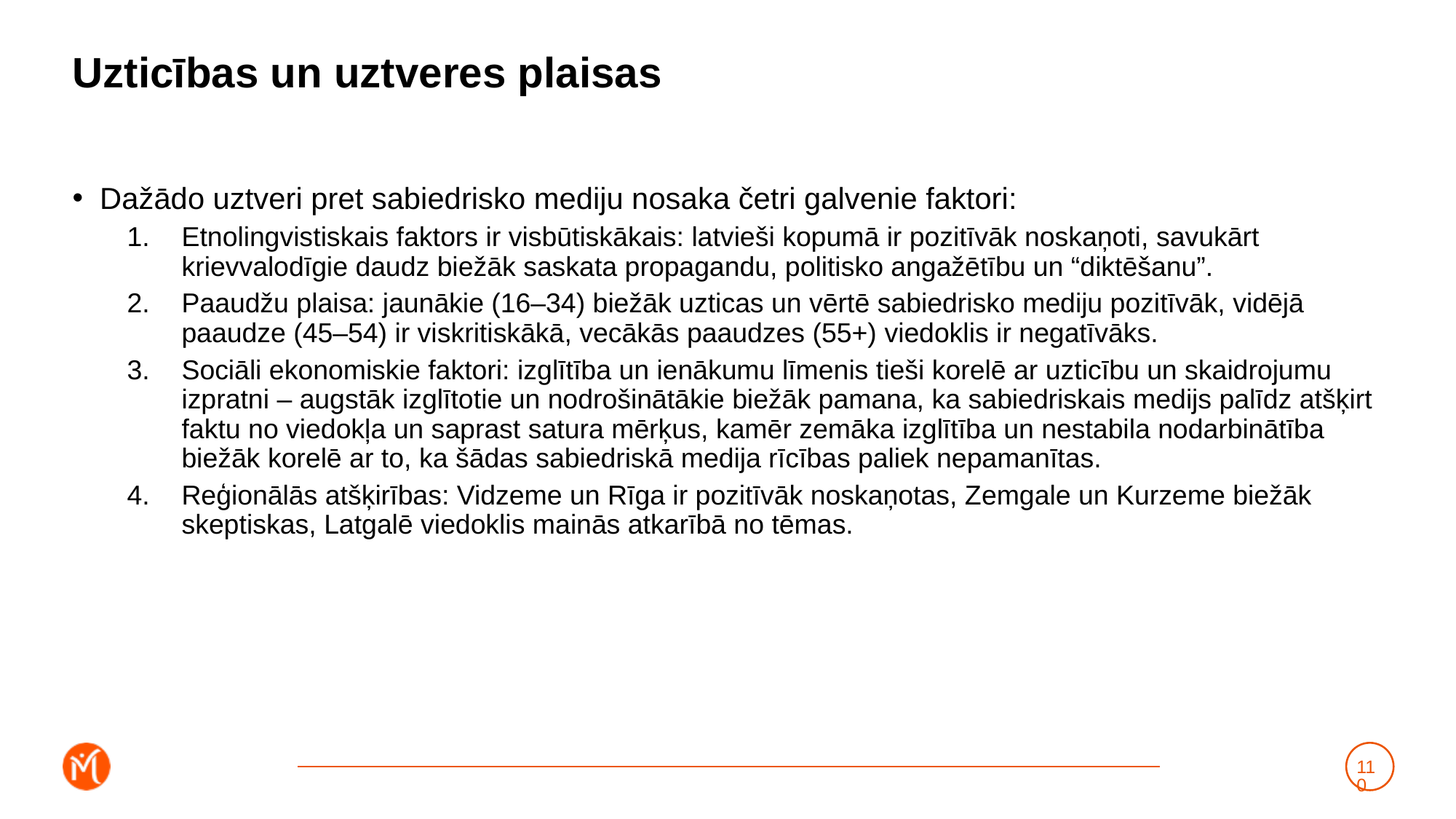

# Uzticības un uztveres plaisas
Dažādo uztveri pret sabiedrisko mediju nosaka četri galvenie faktori:
Etnolingvistiskais faktors ir visbūtiskākais: latvieši kopumā ir pozitīvāk noskaņoti, savukārt krievvalodīgie daudz biežāk saskata propagandu, politisko angažētību un “diktēšanu”.
Paaudžu plaisa: jaunākie (16–34) biežāk uzticas un vērtē sabiedrisko mediju pozitīvāk, vidējā paaudze (45–54) ir viskritiskākā, vecākās paaudzes (55+) viedoklis ir negatīvāks.
Sociāli ekonomiskie faktori: izglītība un ienākumu līmenis tieši korelē ar uzticību un skaidrojumu izpratni – augstāk izglītotie un nodrošinātākie biežāk pamana, ka sabiedriskais medijs palīdz atšķirt faktu no viedokļa un saprast satura mērķus, kamēr zemāka izglītība un nestabila nodarbinātība biežāk korelē ar to, ka šādas sabiedriskā medija rīcības paliek nepamanītas.
Reģionālās atšķirības: Vidzeme un Rīga ir pozitīvāk noskaņotas, Zemgale un Kurzeme biežāk skeptiskas, Latgalē viedoklis mainās atkarībā no tēmas.
110